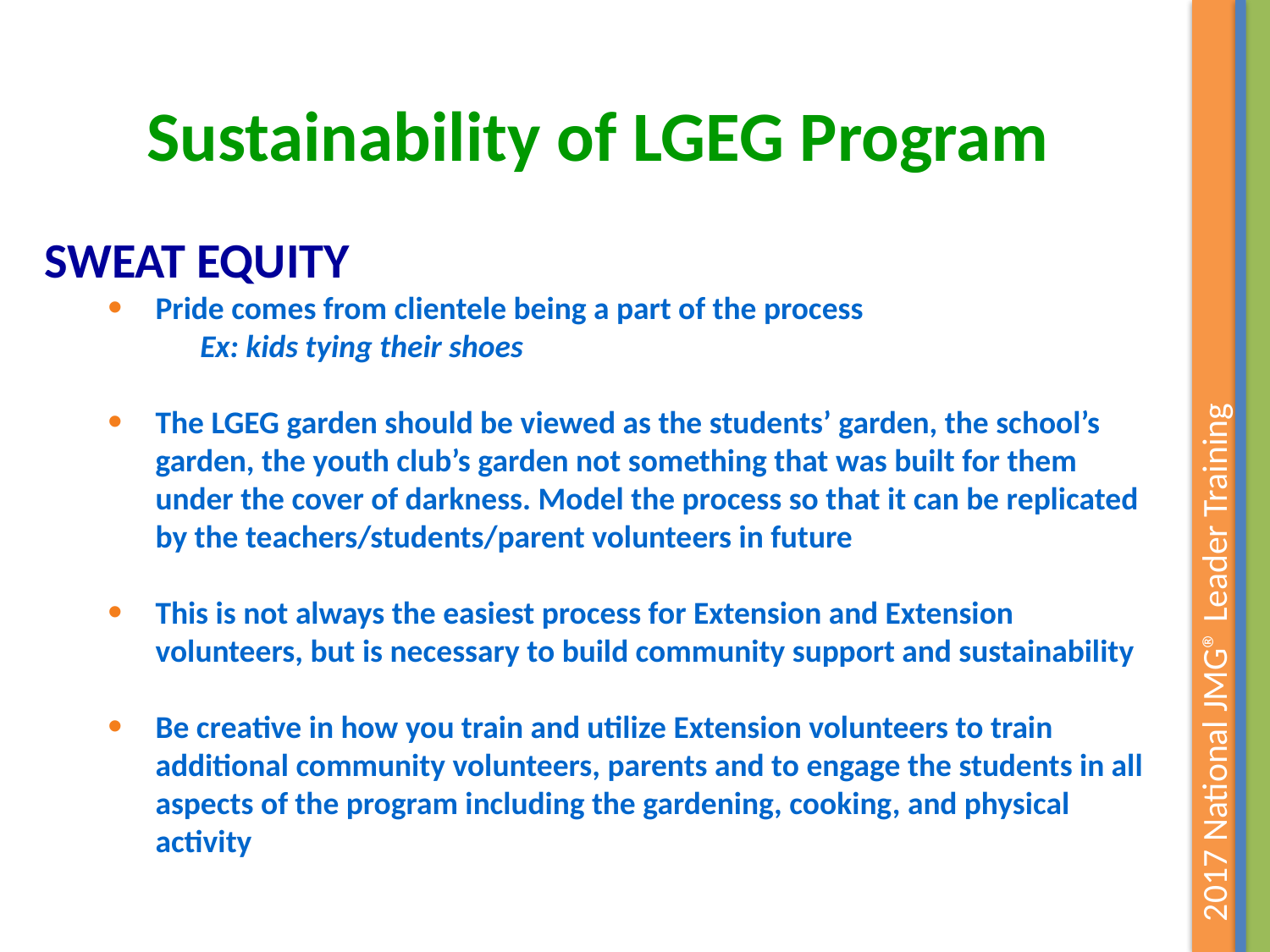

Sustainability of LGEG Program
SWEAT EQUITY
Pride comes from clientele being a part of the process
    Ex: kids tying their shoes

The LGEG garden should be viewed as the students’ garden, the school’s garden, the youth club’s garden not something that was built for them under the cover of darkness. Model the process so that it can be replicated by the teachers/students/parent volunteers in future

This is not always the easiest process for Extension and Extension volunteers, but is necessary to build community support and sustainability

Be creative in how you train and utilize Extension volunteers to train additional community volunteers, parents and to engage the students in all aspects of the program including the gardening, cooking, and physical activity